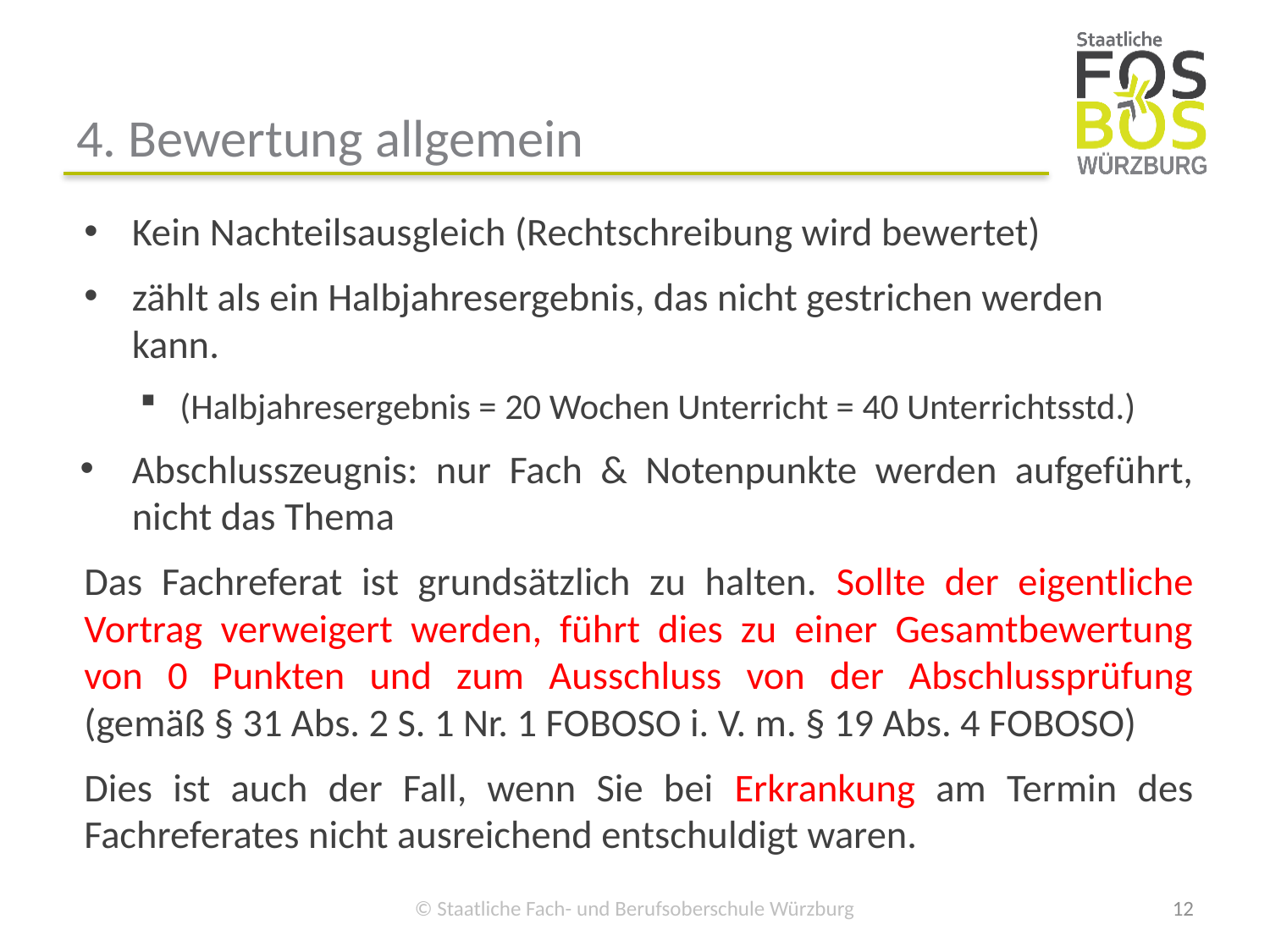

# 4. Bewertung allgemein
Kein Nachteilsausgleich (Rechtschreibung wird bewertet)
zählt als ein Halbjahresergebnis, das nicht gestrichen werden kann.
(Halbjahresergebnis = 20 Wochen Unterricht = 40 Unterrichtsstd.)
Abschlusszeugnis: nur Fach & Notenpunkte werden aufgeführt, nicht das Thema
Das Fachreferat ist grundsätzlich zu halten. Sollte der eigentliche Vortrag verweigert werden, führt dies zu einer Gesamtbewertung von 0 Punkten und zum Ausschluss von der Abschlussprüfung (gemäß § 31 Abs. 2 S. 1 Nr. 1 FOBOSO i. V. m. § 19 Abs. 4 FOBOSO)
Dies ist auch der Fall, wenn Sie bei Erkrankung am Termin des Fachreferates nicht ausreichend entschuldigt waren.
12